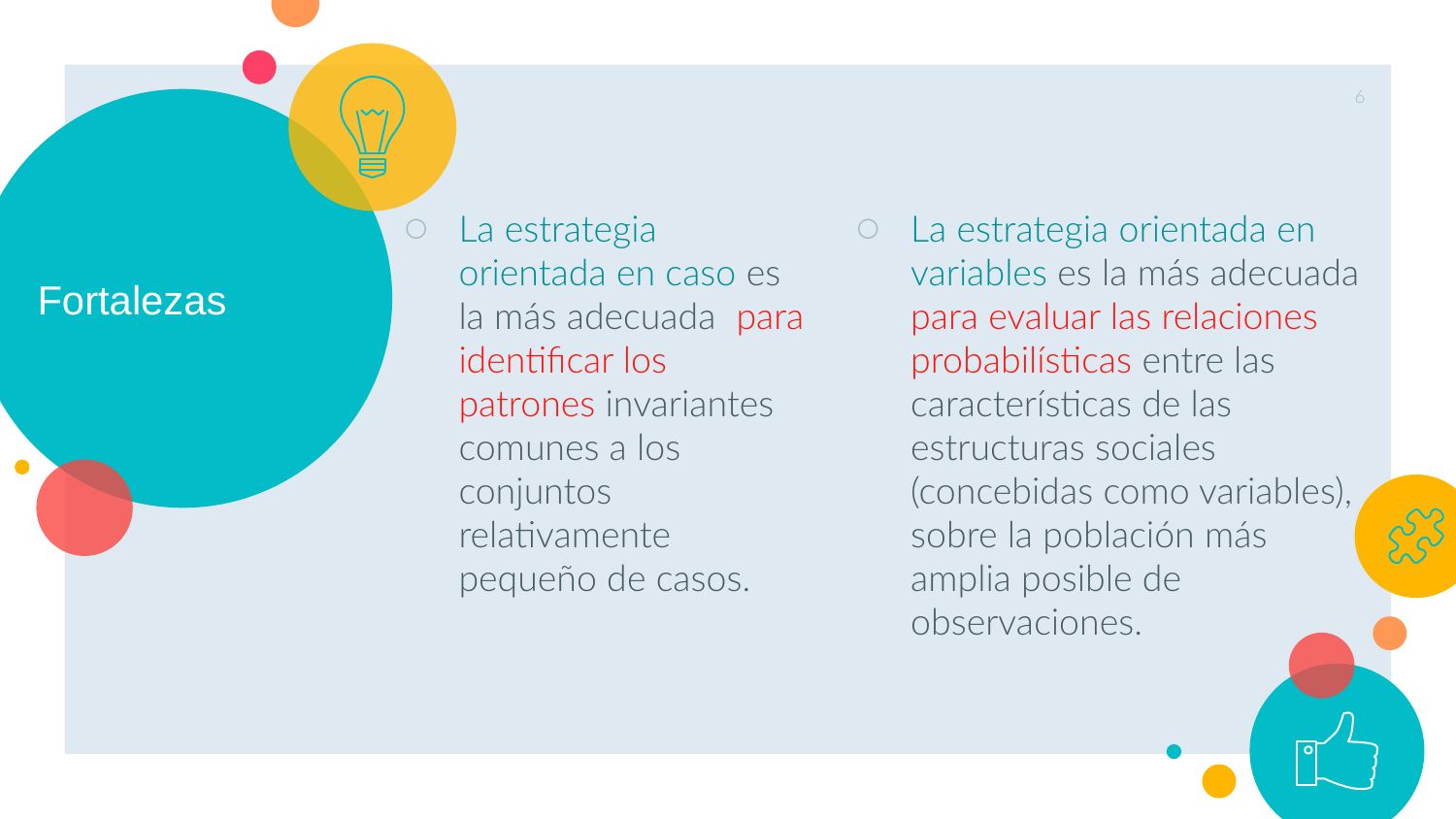

6
# Fortalezas
La estrategia orientada en caso es la más adecuada  para identificar los patrones invariantes comunes a los conjuntos relativamente pequeño de casos.

La estrategia orientada en variables es la más adecuada para evaluar las relaciones probabilísticas entre las características de las estructuras sociales (concebidas como variables), sobre la población más amplia posible de observaciones.